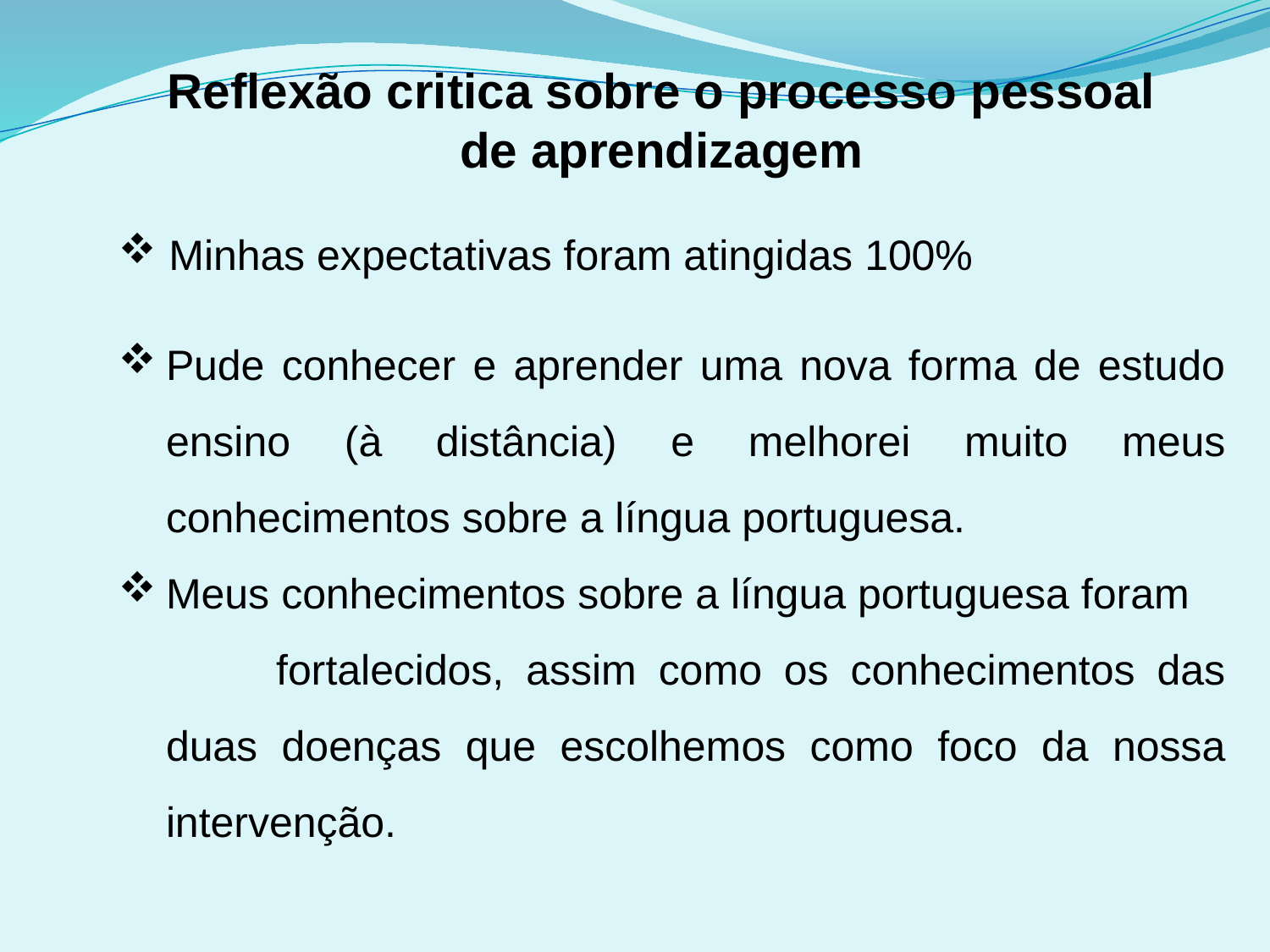

Reflexão critica sobre o processo pessoal de aprendizagem
 Minhas expectativas foram atingidas 100%

Pude conhecer e aprender uma nova forma de estudo ensino (à distância) e melhorei muito meus conhecimentos sobre a língua portuguesa.
Meus conhecimentos sobre a língua portuguesa foram         fortalecidos, assim como os conhecimentos das duas doenças que escolhemos como foco da nossa intervenção.